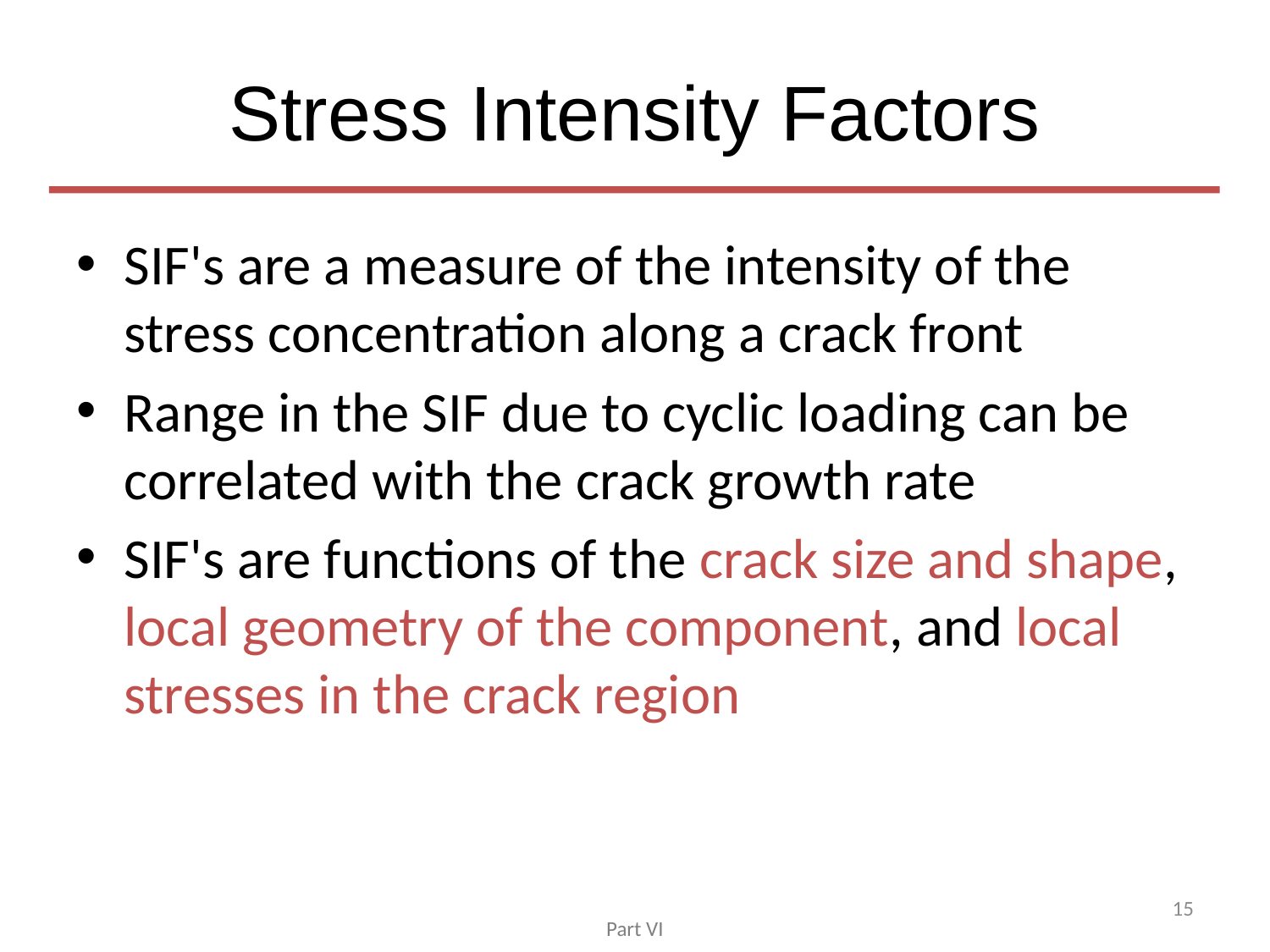

# Stress Intensity Factors

SIF's are a measure of the intensity of the stress concentration along a crack front
Range in the SIF due to cyclic loading can be correlated with the crack growth rate
SIF's are functions of the crack size and shape, local geometry of the component, and local stresses in the crack region
15
Part VI